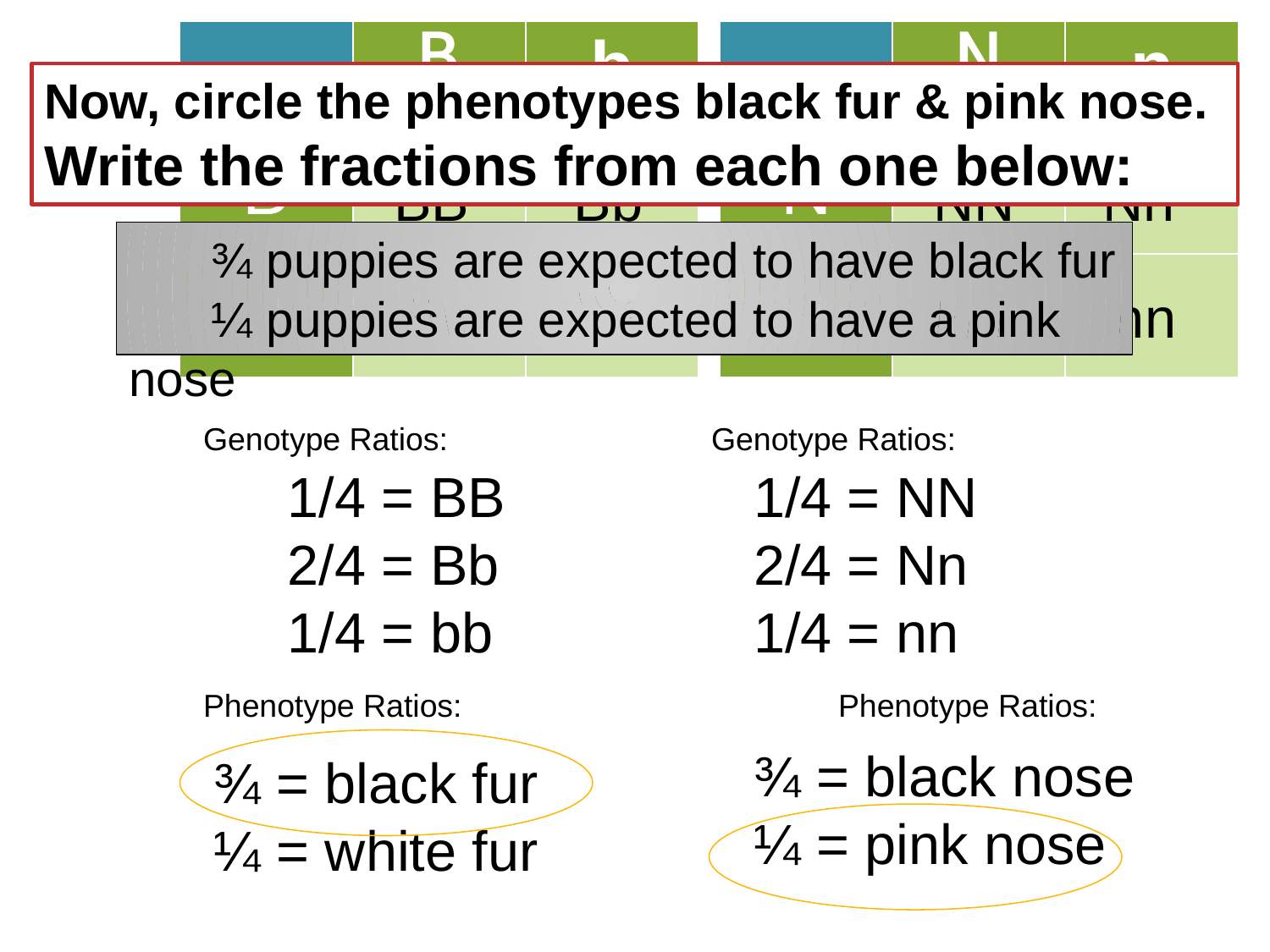

|  | B | b |
| --- | --- | --- |
| B |  |  |
| b |  |  |
|  | N | n |
| --- | --- | --- |
| N |  |  |
| n |  |  |
Now, circle the phenotypes black fur & pink nose.
Write the fractions from each one below:
BB
Bb
NN
Nn
      ¾ puppies are expected to have black fur
      ¼ puppies are expected to have a pink nose
bb
Bb
Nn
nn
Genotype Ratios: 			Genotype Ratios:

Phenotype Ratios:			Phenotype Ratios:

1/4 = BB
2/4 = Bb
1/4 = bb
1/4 = NN
2/4 = Nn
1/4 = nn

¾ = black nose
¼ = pink nose
¾ = black fur
¼ = white fur